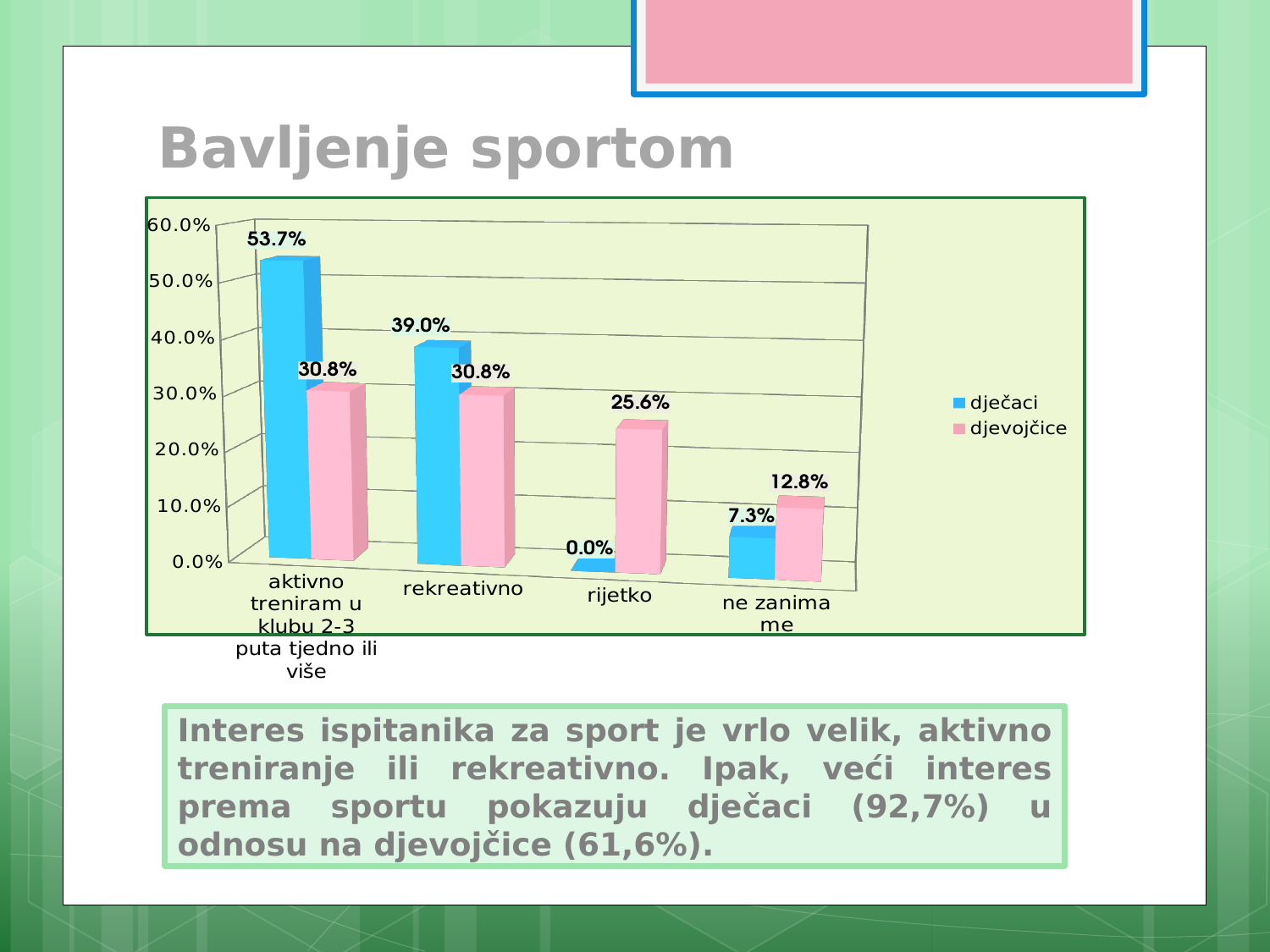

# Bavljenje sportom

[unsupported chart]

Interes ispitanika za sport je vrlo velik, aktivno treniranje ili rekreativno. Ipak, veći interes prema sportu pokazuju dječaci (92,7%) u odnosu na djevojčice (61,6%).